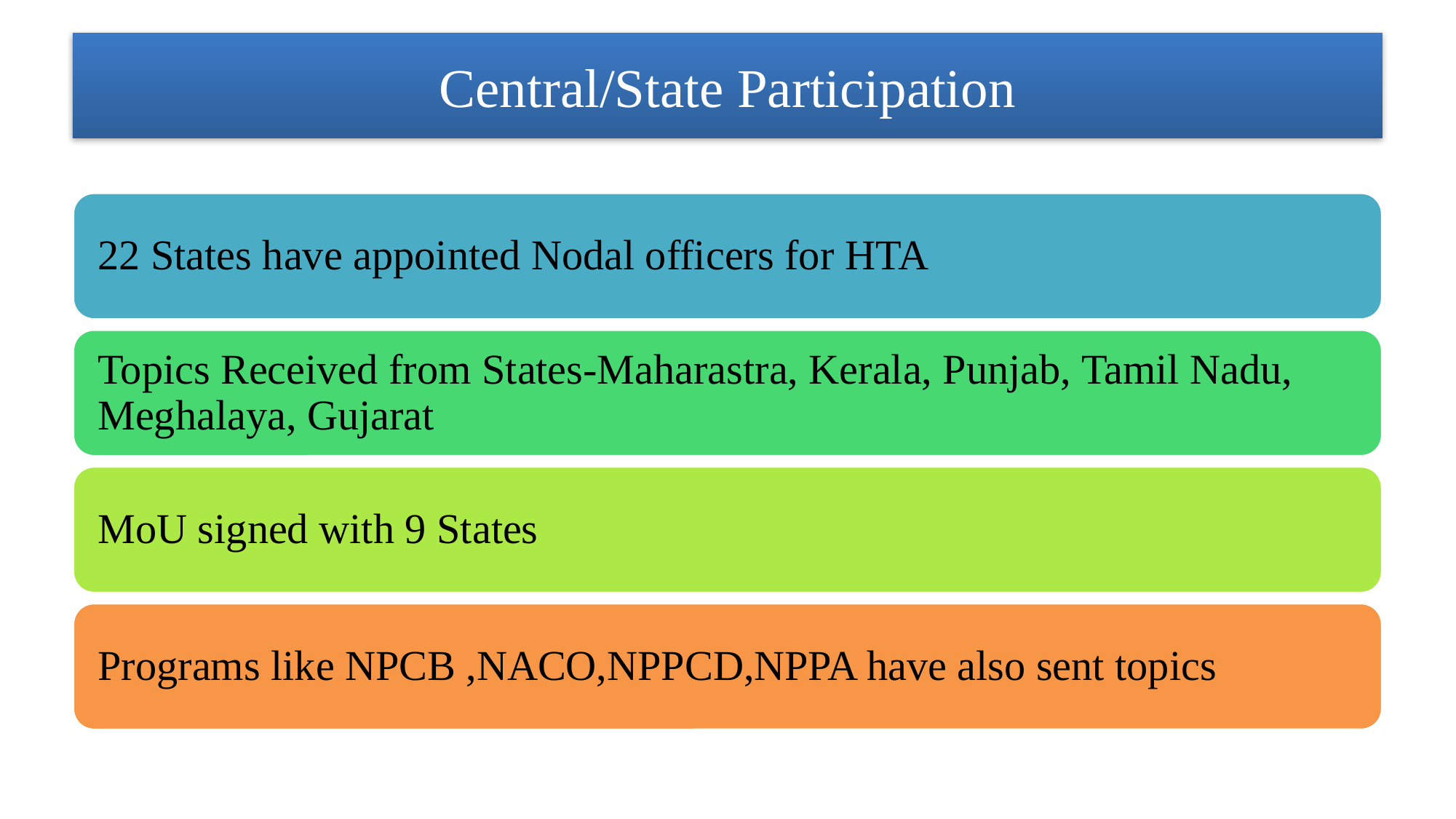

# Central/State Participation
22 States have appointed Nodal officers for HTA
Topics Received from States-Maharastra, Kerala, Punjab, Tamil Nadu, Meghalaya, Gujarat
MoU signed with 9 States
Programs like NPCB ,NACO,NPPCD,NPPA have also sent topics